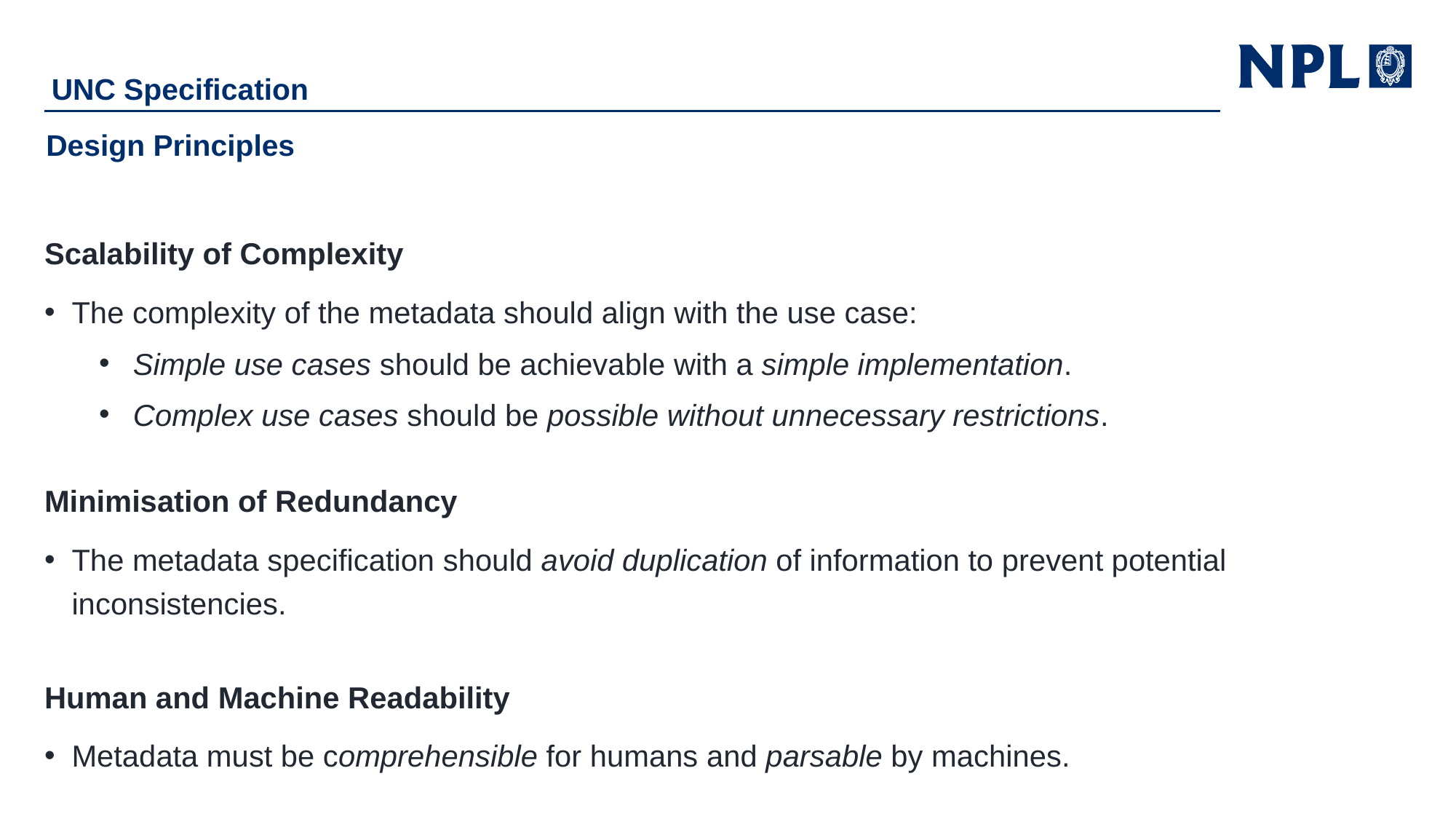

UNC Specification
# Design Principles
Scalability of Complexity
The complexity of the metadata should align with the use case:
Simple use cases should be achievable with a simple implementation.
Complex use cases should be possible without unnecessary restrictions.

Minimisation of Redundancy
The metadata specification should avoid duplication of information to prevent potential inconsistencies.

Human and Machine Readability
Metadata must be comprehensible for humans and parsable by machines.